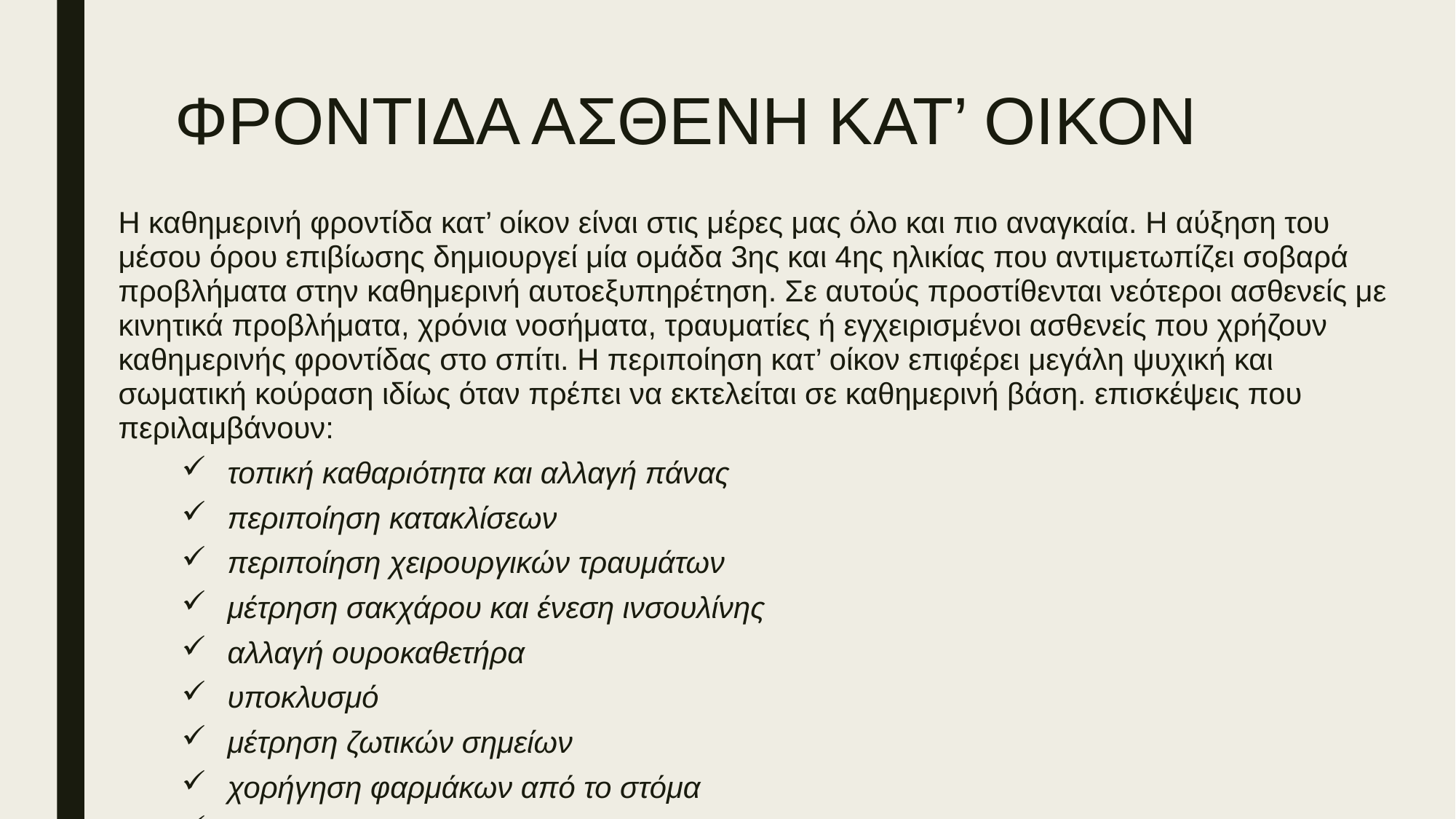

# ΦΡΟΝΤΙΔΑ ΑΣΘΕΝΗ ΚΑΤ’ ΟΙΚΟΝ
Η καθημερινή φροντίδα κατ’ οίκον είναι στις μέρες μας όλο και πιο αναγκαία. Η αύξηση του μέσου όρου επιβίωσης δημιουργεί μία ομάδα 3ης και 4ης ηλικίας που αντιμετωπίζει σοβαρά προβλήματα στην καθημερινή αυτοεξυπηρέτηση. Σε αυτούς προστίθενται νεότεροι ασθενείς με κινητικά προβλήματα, χρόνια νοσήματα, τραυματίες ή εγχειρισμένοι ασθενείς που χρήζουν καθημερινής φροντίδας στο σπίτι. Η περιποίηση κατ’ οίκον επιφέρει μεγάλη ψυχική και σωματική κούραση ιδίως όταν πρέπει να εκτελείται σε καθημερινή βάση. επισκέψεις που περιλαμβάνουν:
τοπική καθαριότητα και αλλαγή πάνας
περιποίηση κατακλίσεων
περιποίηση χειρουργικών τραυμάτων
μέτρηση σακχάρου και ένεση ινσουλίνης
αλλαγή ουροκαθετήρα
υποκλυσμό
μέτρηση ζωτικών σημείων
χορήγηση φαρμάκων από το στόμα
ένεση